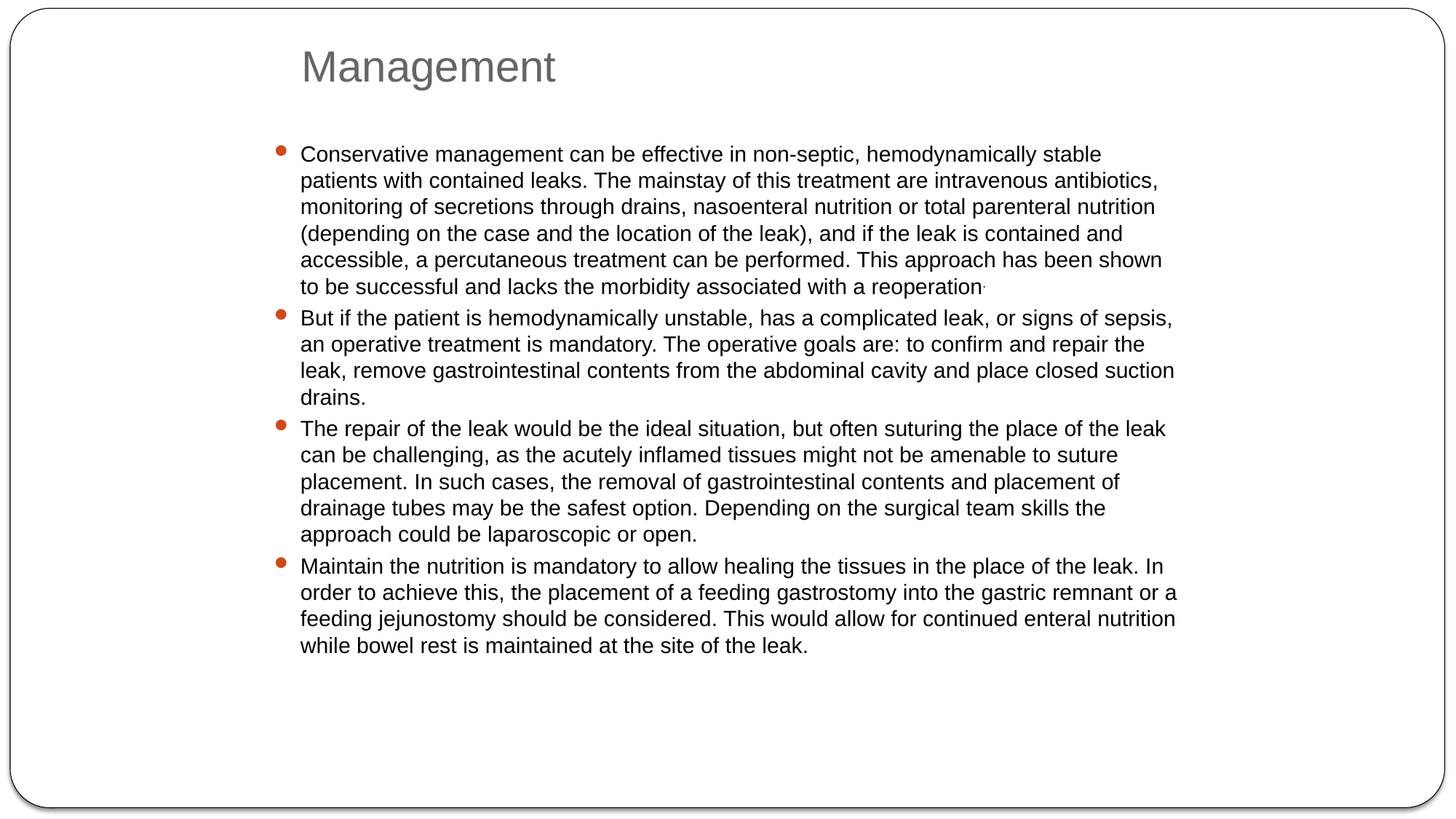

# Management
Conservative management can be effective in non-septic, hemodynamically stable patients with contained leaks. The mainstay of this treatment are intravenous antibiotics, monitoring of secretions through drains, nasoenteral nutrition or total parenteral nutrition (depending on the case and the location of the leak), and if the leak is contained and accessible, a percutaneous treatment can be performed. This approach has been shown to be successful and lacks the morbidity associated with a reoperation.
But if the patient is hemodynamically unstable, has a complicated leak, or signs of sepsis, an operative treatment is mandatory. The operative goals are: to confirm and repair the leak, remove gastrointestinal contents from the abdominal cavity and place closed suction drains.
The repair of the leak would be the ideal situation, but often suturing the place of the leak can be challenging, as the acutely inflamed tissues might not be amenable to suture placement. In such cases, the removal of gastrointestinal contents and placement of drainage tubes may be the safest option. Depending on the surgical team skills the approach could be laparoscopic or open.
Maintain the nutrition is mandatory to allow healing the tissues in the place of the leak. In order to achieve this, the placement of a feeding gastrostomy into the gastric remnant or a feeding jejunostomy should be considered. This would allow for continued enteral nutrition while bowel rest is maintained at the site of the leak.